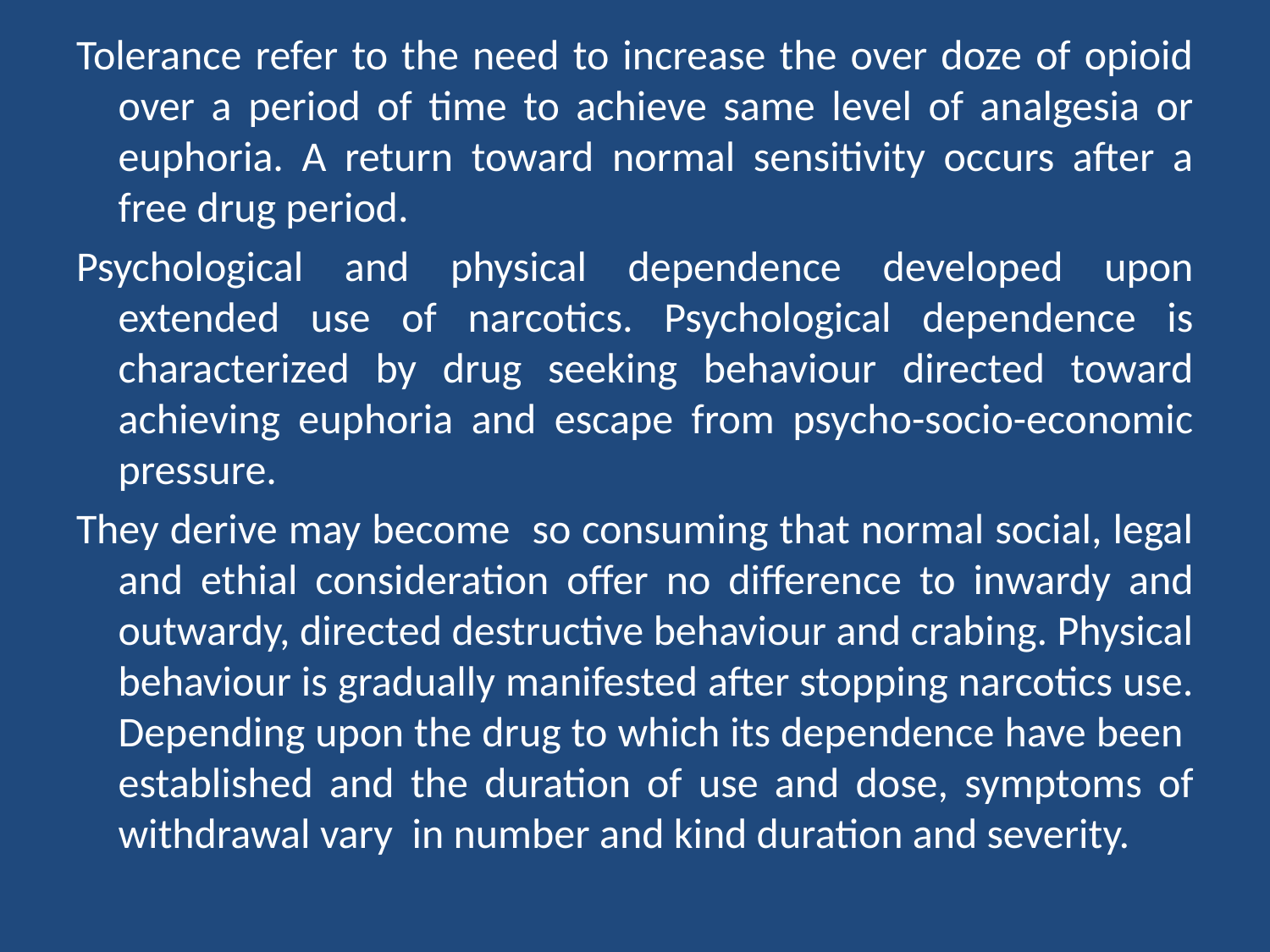

Tolerance refer to the need to increase the over doze of opioid over a period of time to achieve same level of analgesia or euphoria. A return toward normal sensitivity occurs after a free drug period.
Psychological and physical dependence developed upon extended use of narcotics. Psychological dependence is characterized by drug seeking behaviour directed toward achieving euphoria and escape from psycho-socio-economic pressure.
They derive may become  so consuming that normal social, legal and ethial consideration offer no difference to inwardy and outwardy, directed destructive behaviour and crabing. Physical behaviour is gradually manifested after stopping narcotics use. Depending upon the drug to which its dependence have been  established and the duration of use and dose, symptoms of withdrawal vary  in number and kind duration and severity.